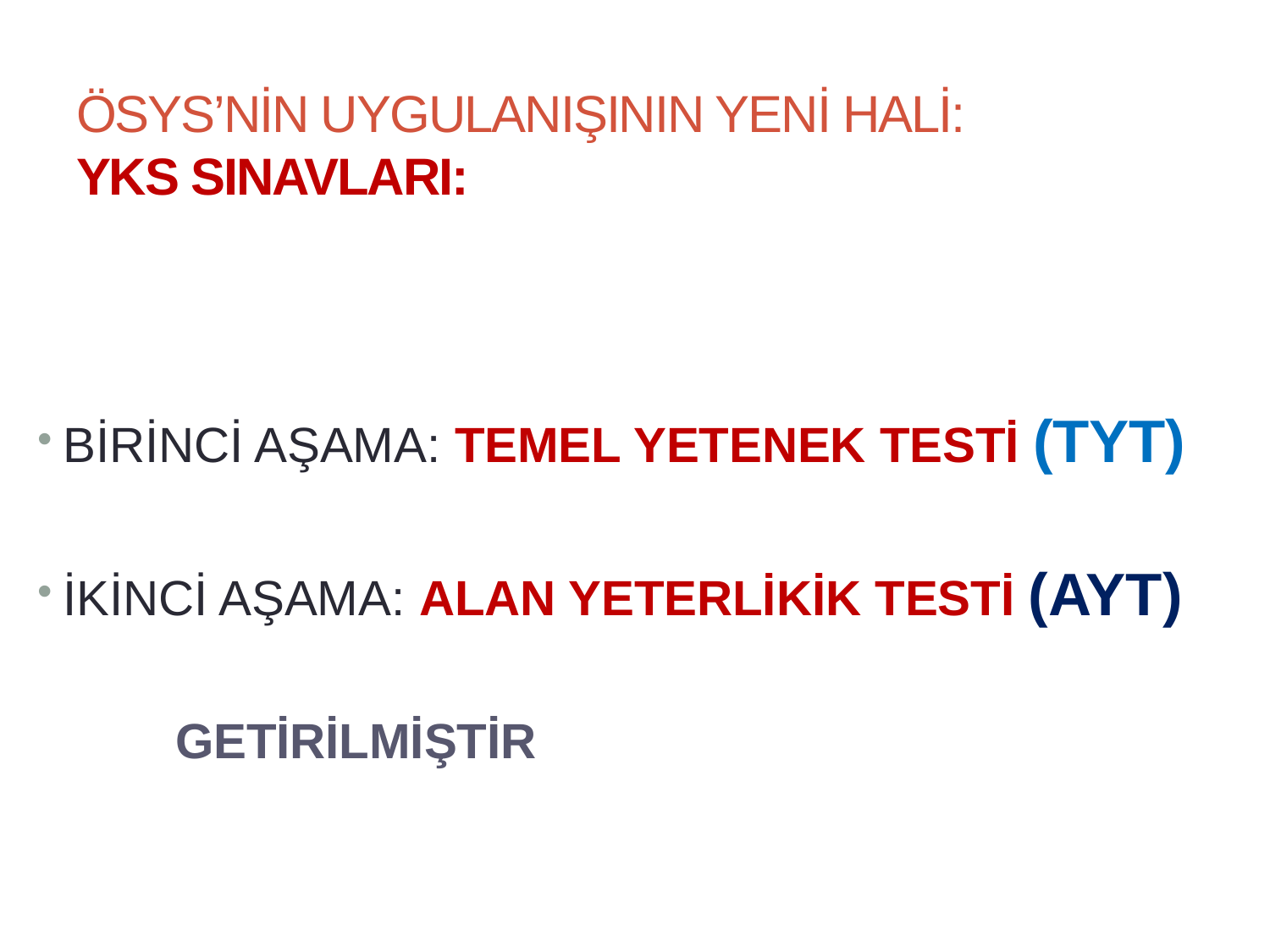

25.11.2019
5
# ÖSYS’NİN UYGULANIŞININ YENİ HALİ: YKS SINAVLARI:

BİRİNCİ AŞAMA: TEMEL YETENEK TESTİ (TYT)

İKİNCİ AŞAMA: ALAN YETERLİKİK TESTİ (AYT)
          GETİRİLMİŞTİR